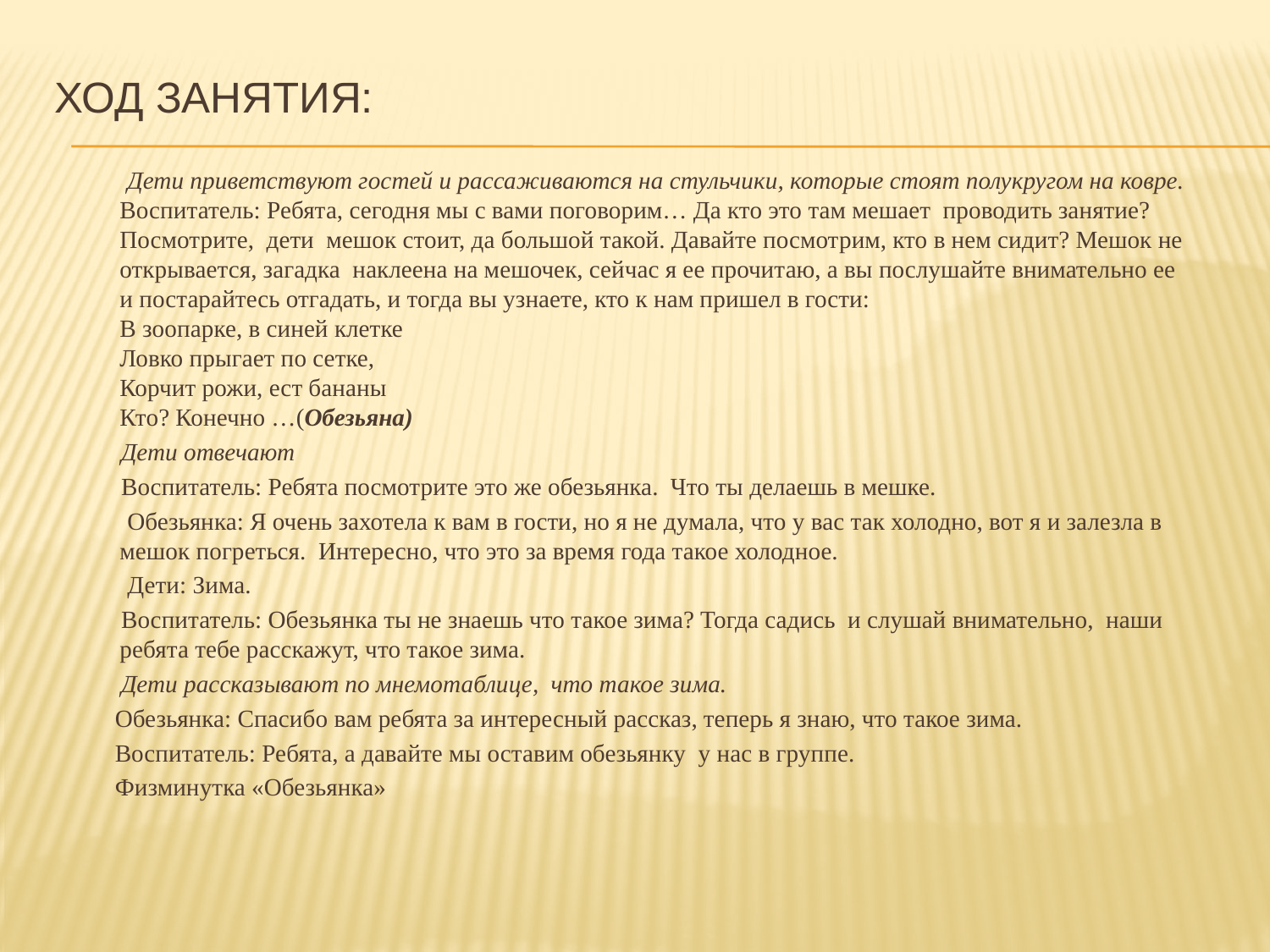

# Ход занятия:
         Дети приветствуют гостей и рассаживаются на стульчики, которые стоят полукругом на ковре. 
Воспитатель: Ребята, сегодня мы с вами поговорим… Да кто это там мешает  проводить занятие? Посмотрите,  дети  мешок стоит, да большой такой. Давайте посмотрим, кто в нем сидит? Мешок не открывается, загадка  наклеена на мешочек, сейчас я ее прочитаю, а вы послушайте внимательно ее  и постарайтесь отгадать, и тогда вы узнаете, кто к нам пришел в гости: 
В зоопарке, в синей клетке
Ловко прыгает по сетке,
Корчит рожи, ест бананы
Кто? Конечно …(Обезьяна)
        Дети отвечают
        Воспитатель: Ребята посмотрите это же обезьянка.  Что ты делаешь в мешке.
         Обезьянка: Я очень захотела к вам в гости, но я не думала, что у вас так холодно, вот я и залезла в мешок погреться.  Интересно, что это за время года такое холодное.
         Дети: Зима.
        Воспитатель: Обезьянка ты не знаешь что такое зима? Тогда садись  и слушай внимательно,  наши ребята тебе расскажут, что такое зима.
        Дети рассказывают по мнемотаблице,  что такое зима.
       Обезьянка: Спасибо вам ребята за интересный рассказ, теперь я знаю, что такое зима.
       Воспитатель: Ребята, а давайте мы оставим обезьянку  у нас в группе.
       Физминутка «Обезьянка»